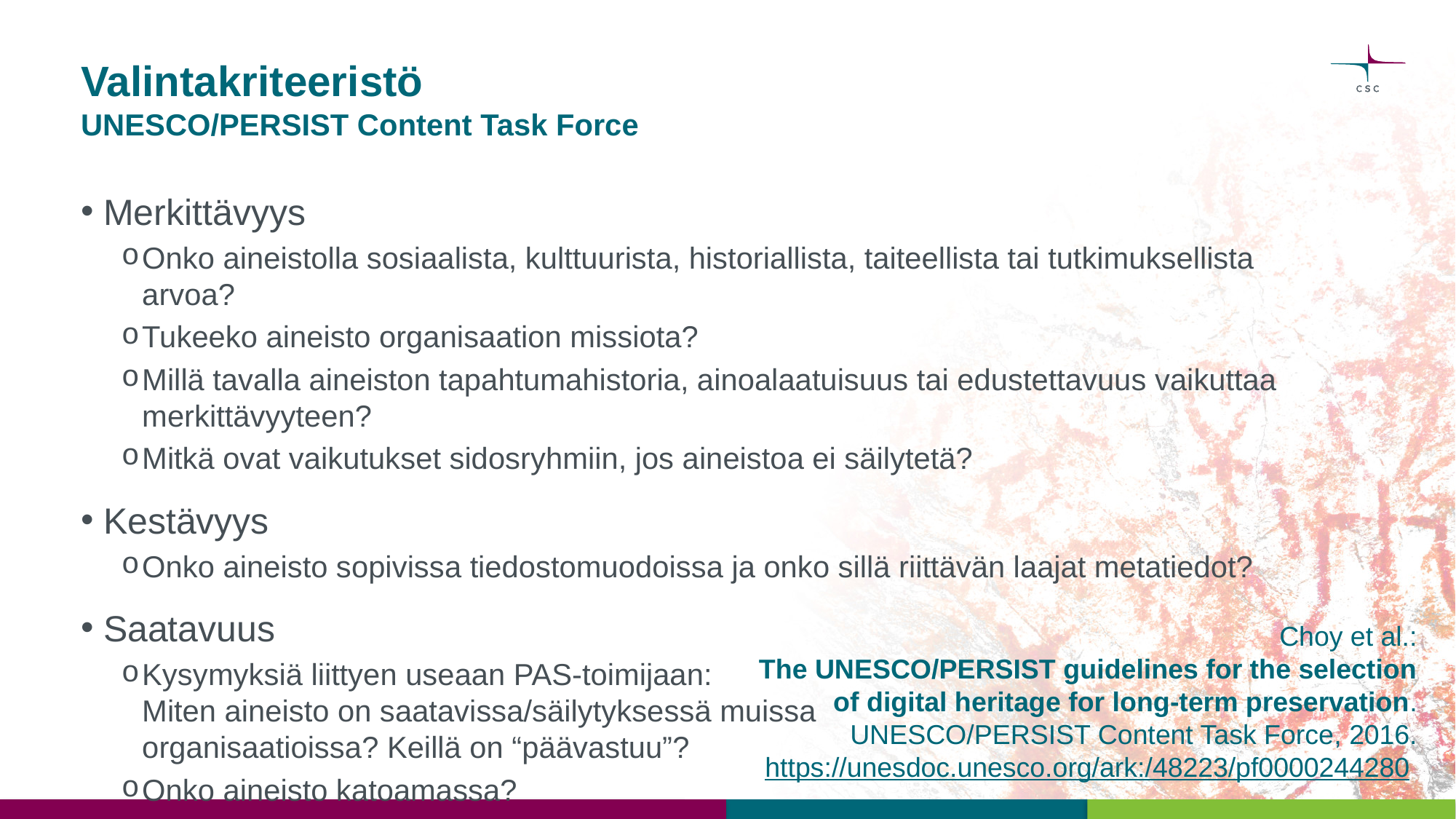

# Valintakriteeristö UNESCO/PERSIST Content Task Force
Merkittävyys
Onko aineistolla sosiaalista, kulttuurista, historiallista, taiteellista tai tutkimuksellista arvoa?
Tukeeko aineisto organisaation missiota?
Millä tavalla aineiston tapahtumahistoria, ainoalaatuisuus tai edustettavuus vaikuttaa merkittävyyteen?
Mitkä ovat vaikutukset sidosryhmiin, jos aineistoa ei säilytetä?
Kestävyys
Onko aineisto sopivissa tiedostomuodoissa ja onko sillä riittävän laajat metatiedot?
Saatavuus
Kysymyksiä liittyen useaan PAS-toimijaan:
Miten aineisto on saatavissa/säilytyksessä muissa
organisaatioissa? Keillä on “päävastuu”?
Onko aineisto katoamassa?
Choy et al.:
The UNESCO/PERSIST guidelines for the selection
of digital heritage for long-term preservation.
UNESCO/PERSIST Content Task Force, 2016.
https://unesdoc.unesco.org/ark:/48223/pf0000244280